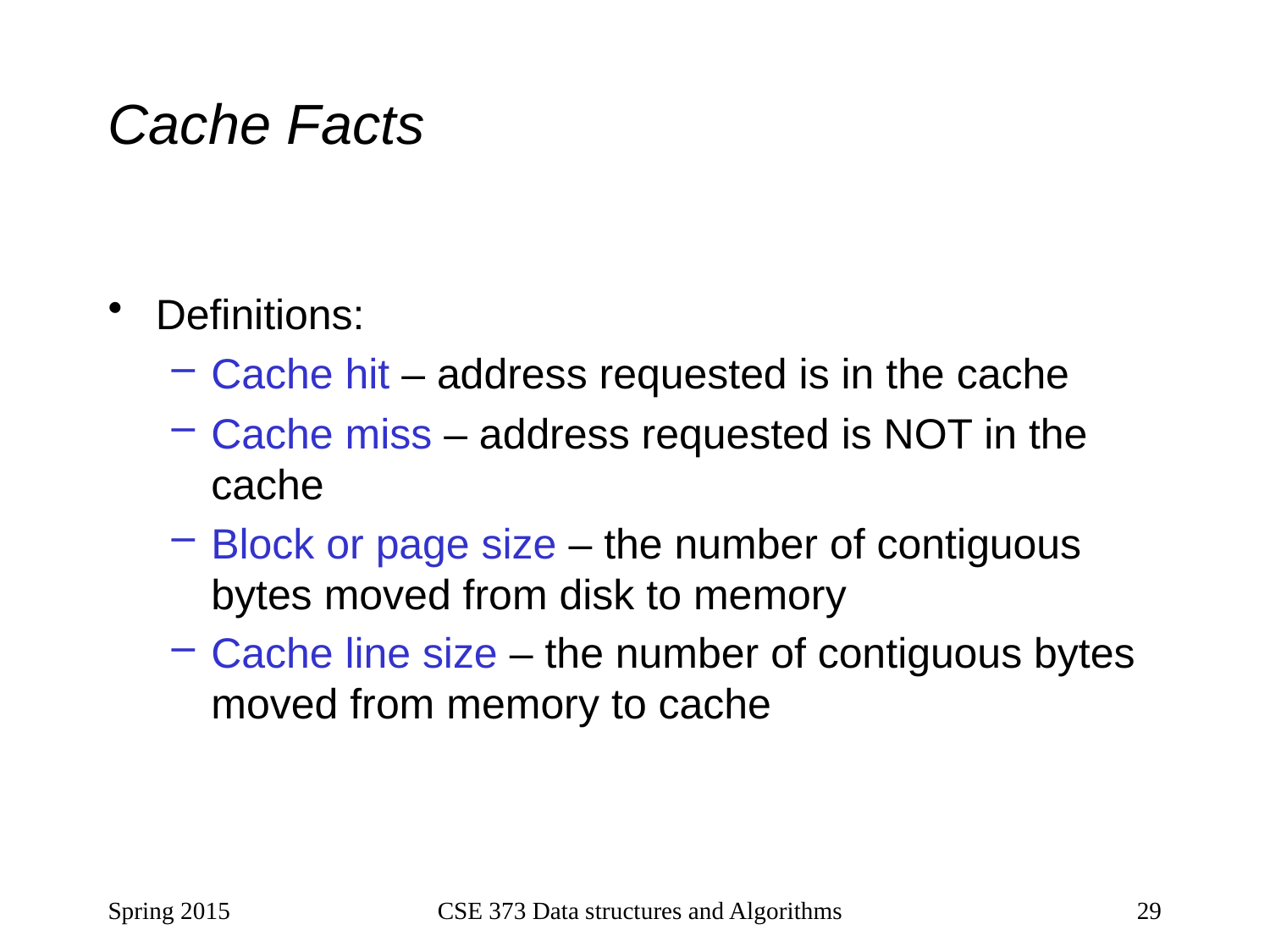

# Cache Facts

Definitions:
Cache hit – address requested is in the cache
Cache miss – address requested is NOT in the cache
Block or page size – the number of contiguous bytes moved from disk to memory
Cache line size – the number of contiguous bytes moved from memory to cache
Spring 2015
CSE 373 Data structures and Algorithms
29